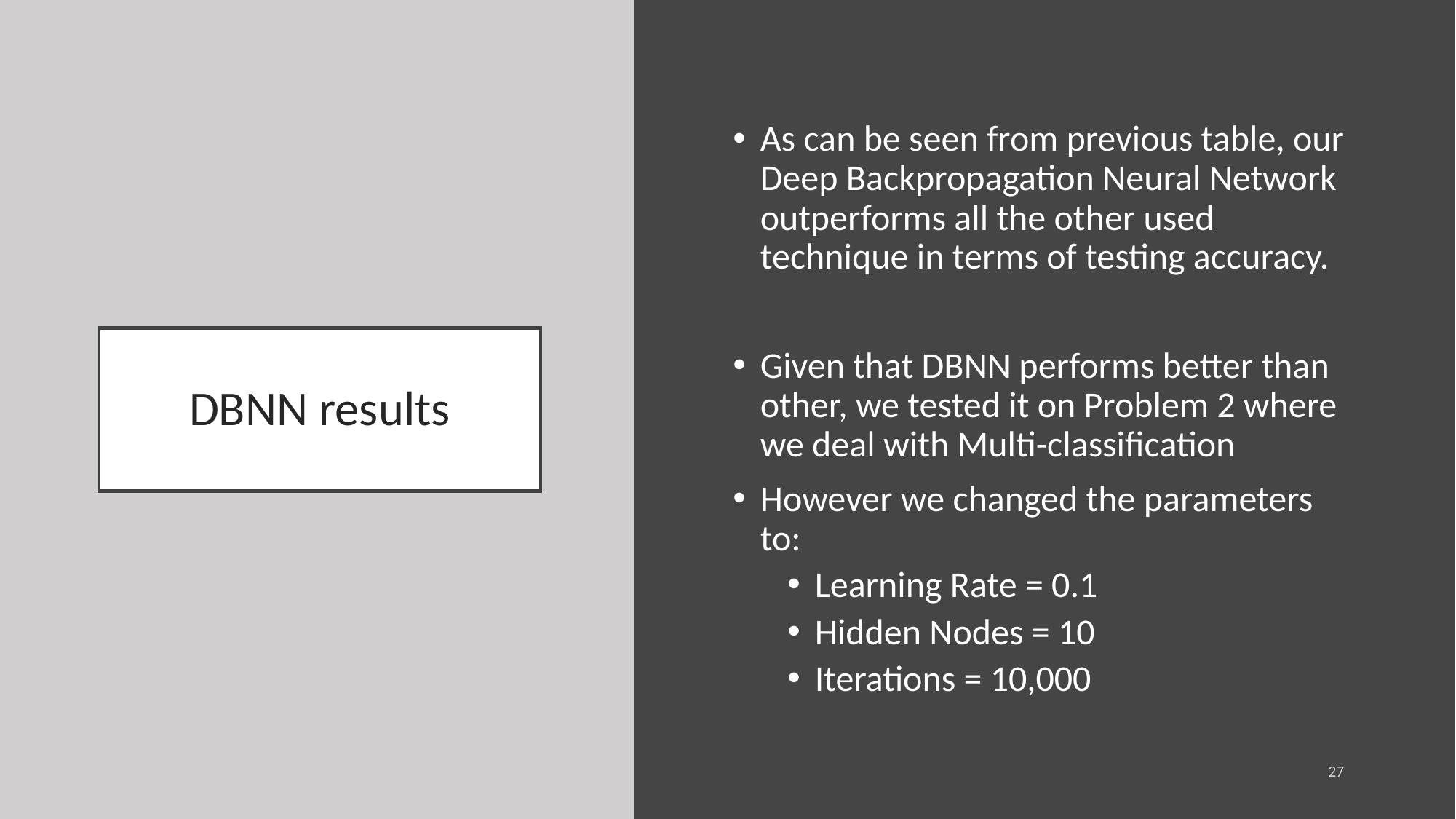

As can be seen from previous table, our Deep Backpropagation Neural Network outperforms all the other used technique in terms of testing accuracy.

Given that DBNN performs better than other, we tested it on Problem 2 where we deal with Multi-classification
However we changed the parameters to:
Learning Rate = 0.1
Hidden Nodes = 10
Iterations = 10,000
# DBNN results
27